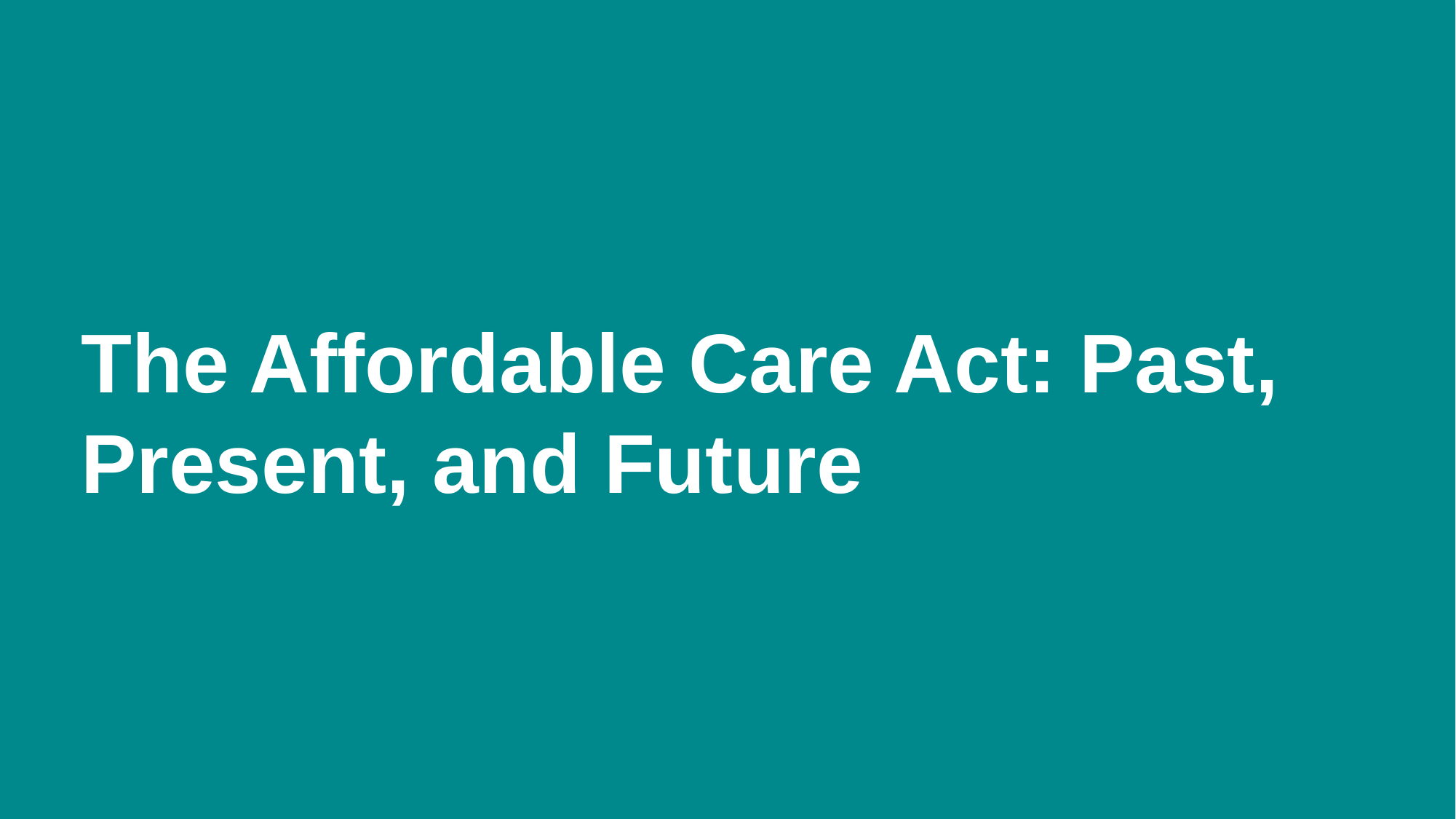

# The Affordable Care Act: Past, Present, and Future